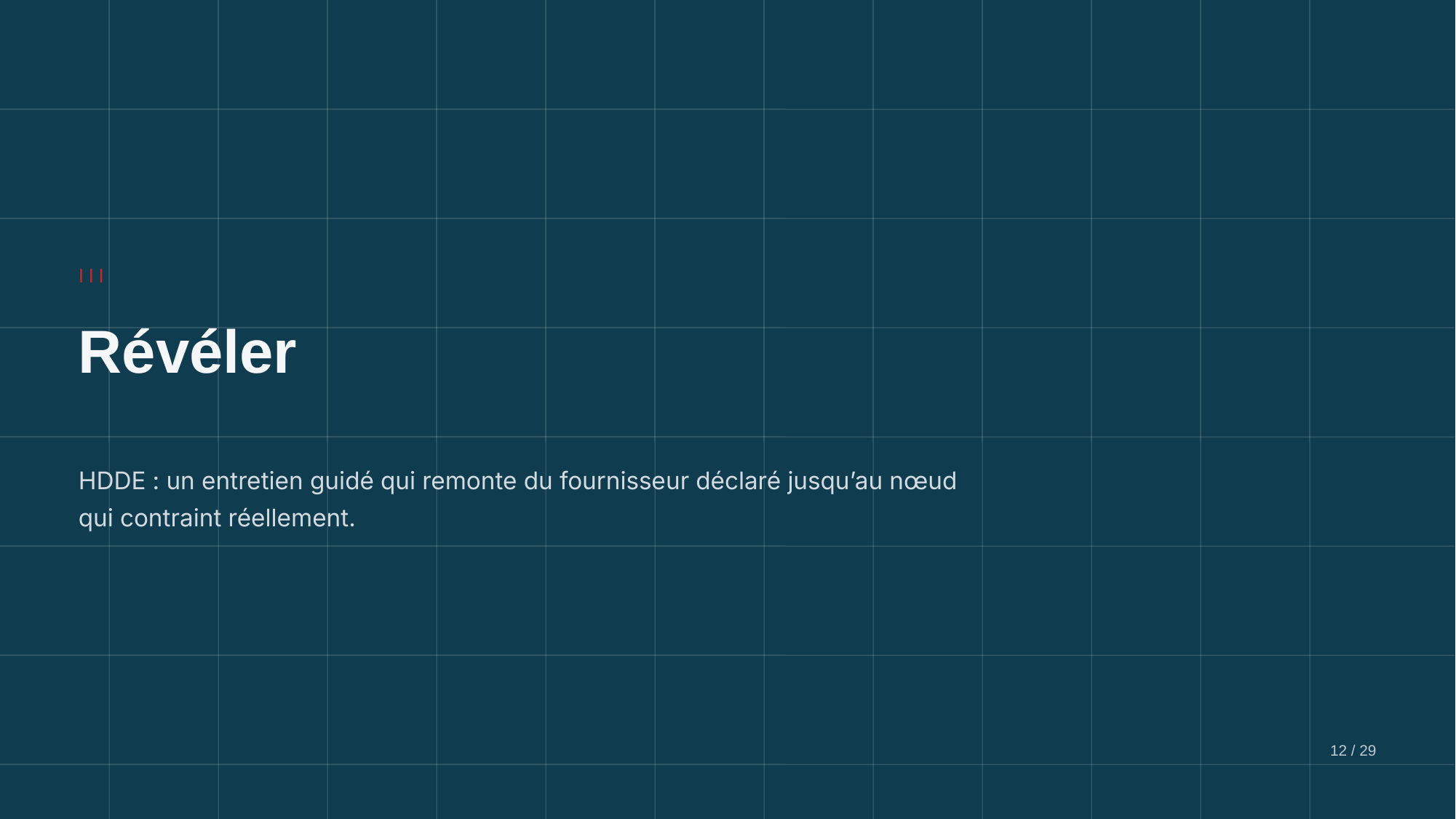

III
Révéler

HDDE : un entretien guidé qui remonte du fournisseur déclaré jusqu’au nœud qui contraint réellement.

12 / 29